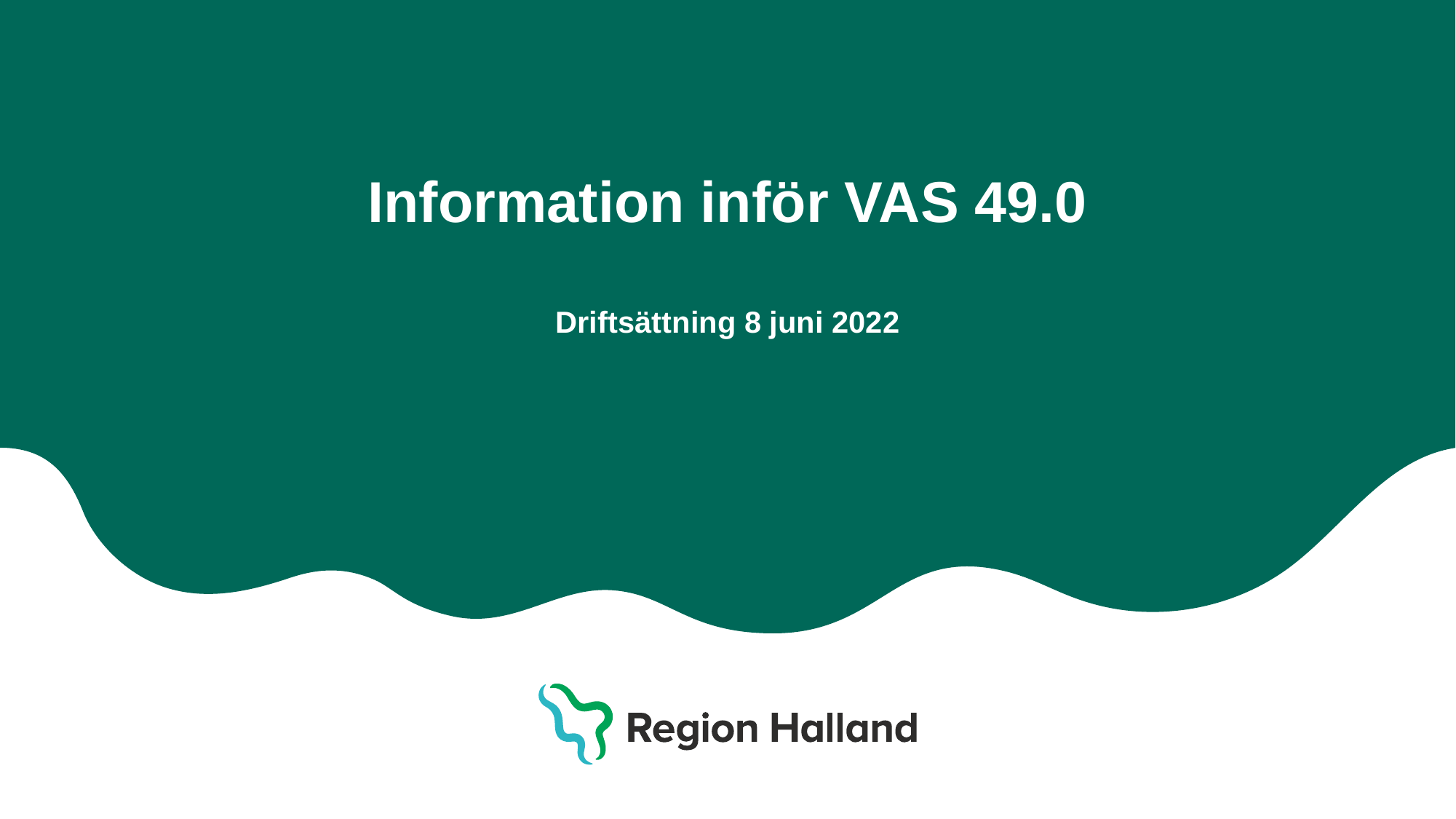

# Information inför VAS 49.0 Driftsättning 8 juni 2022
Region Halland  │
Halland – Bästa livsplatsen
1